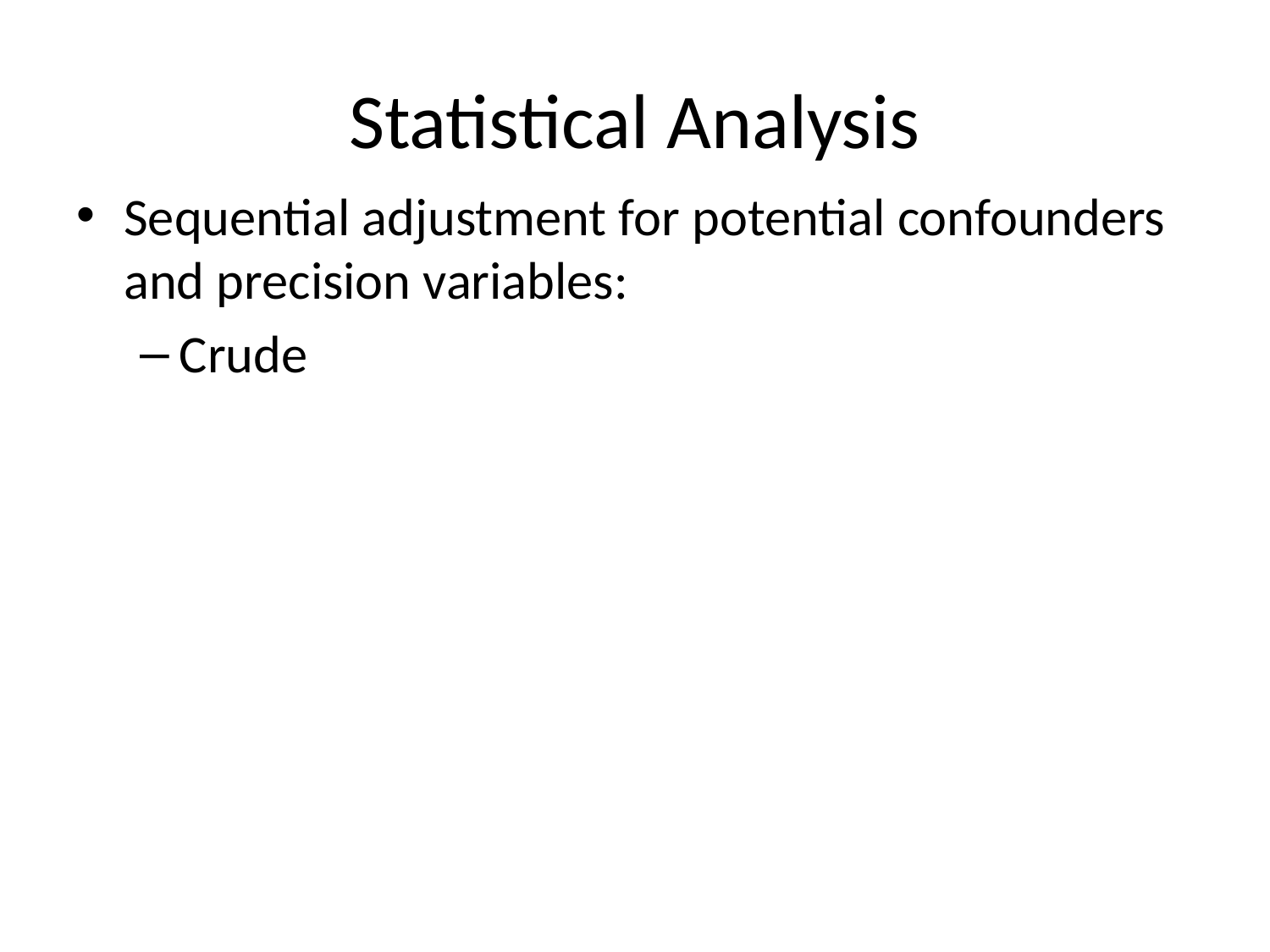

# Statistical Analysis
Sequential adjustment for potential confounders and precision variables:
Crude